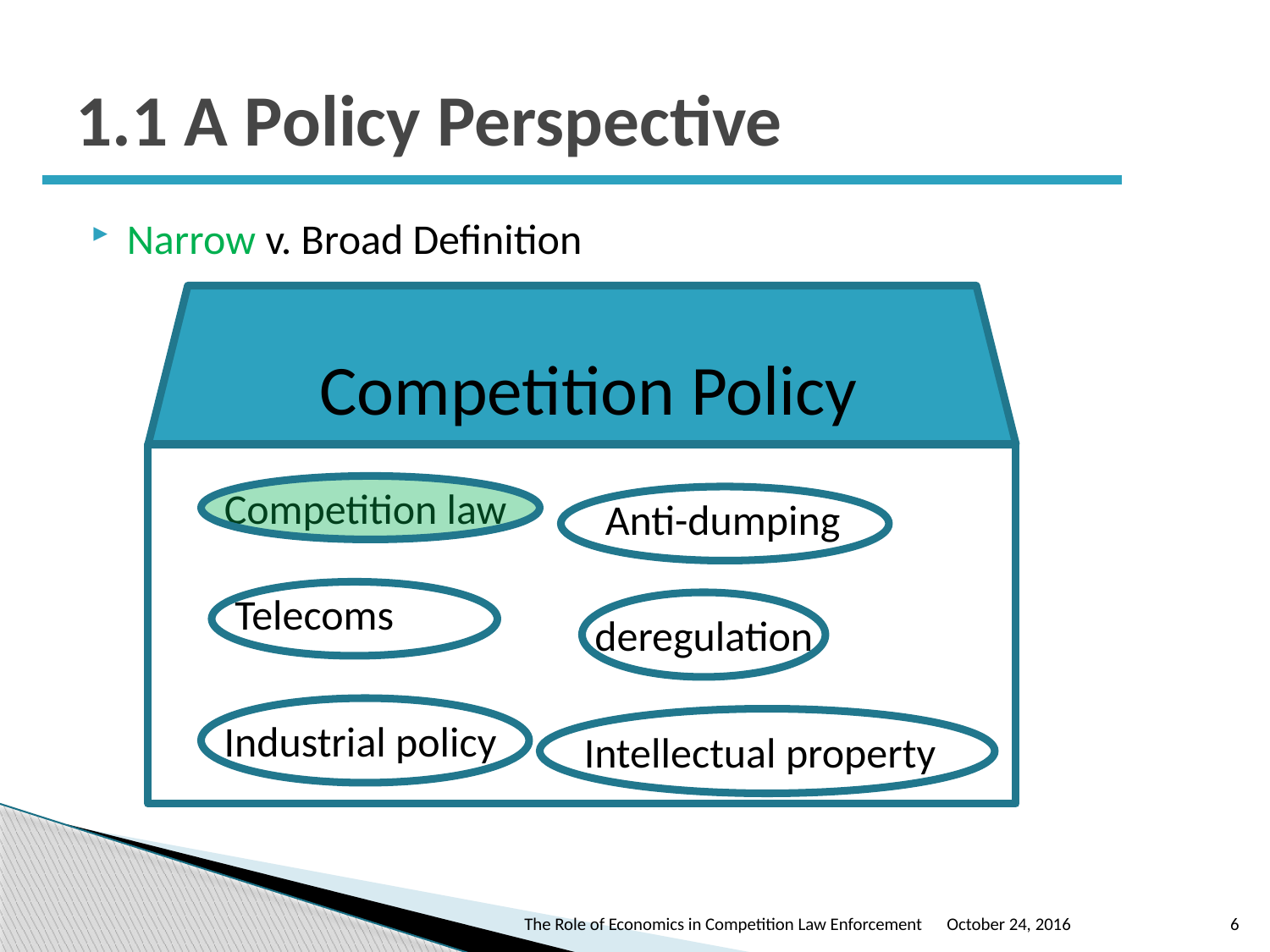

# 1.1 A Policy Perspective
Narrow v. Broad Definition

Competition Policy

Competition law

Anti-dumping

Telecoms

deregulation

Industrial policy

Intellectual property
The Role of Economics in Competition Law Enforcement
October 24, 2016
6